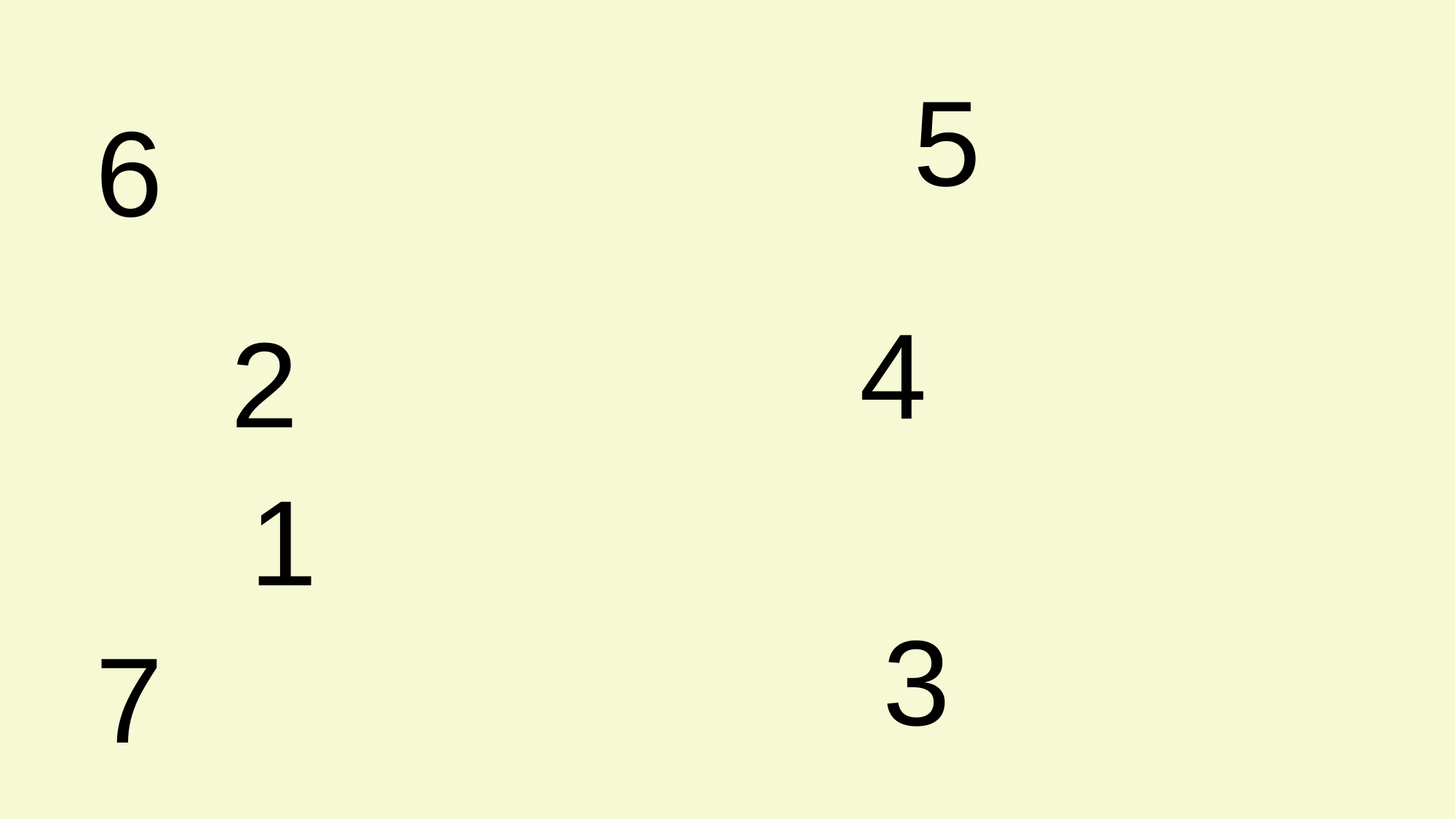

5
6
4
2
1
3
7